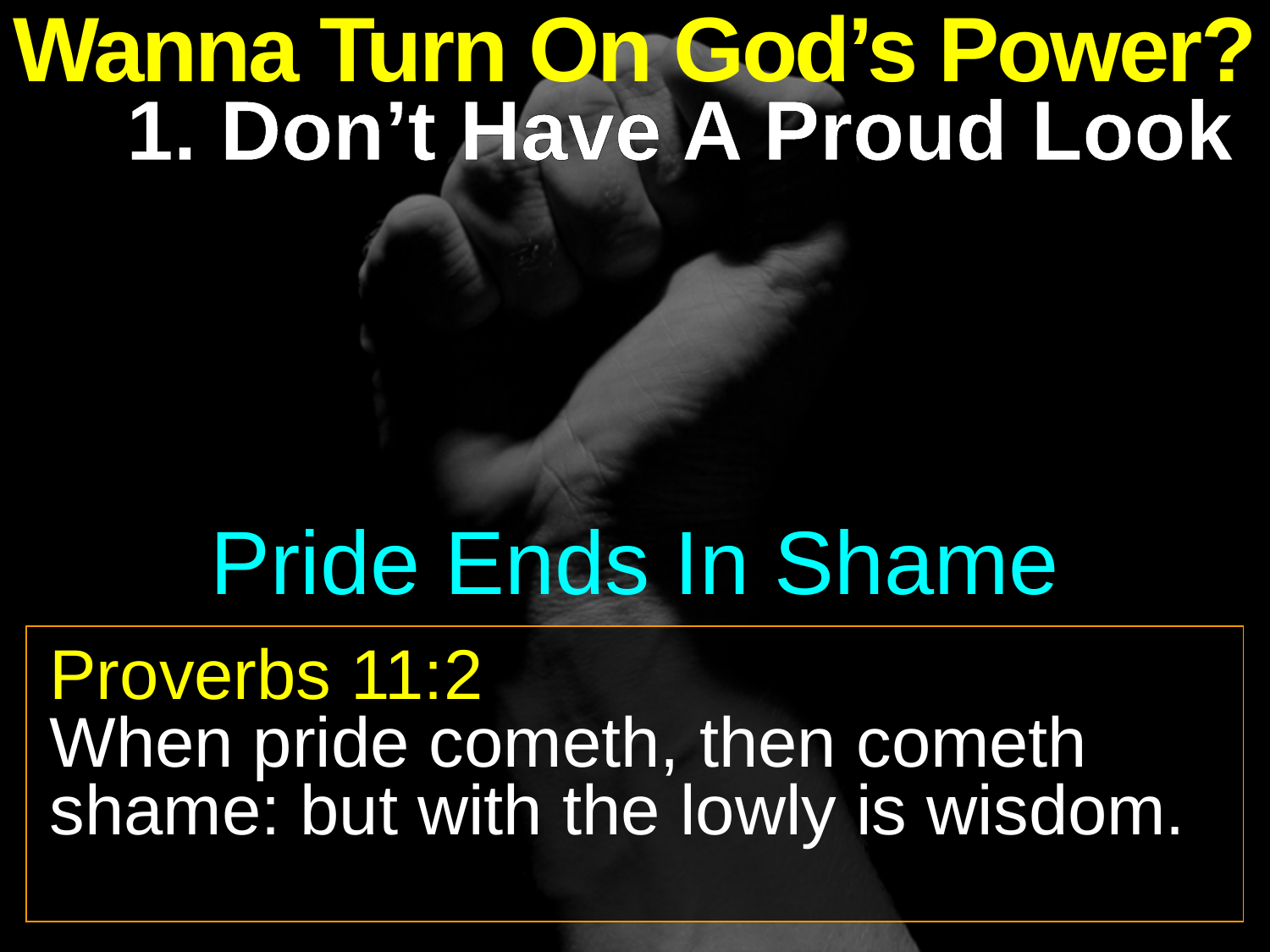

Wanna Turn On God’s Power?
1. Don’t Have A Proud Look
Pride Ends In Shame

Proverbs 11:2
When pride cometh, then cometh shame: but with the lowly is wisdom.